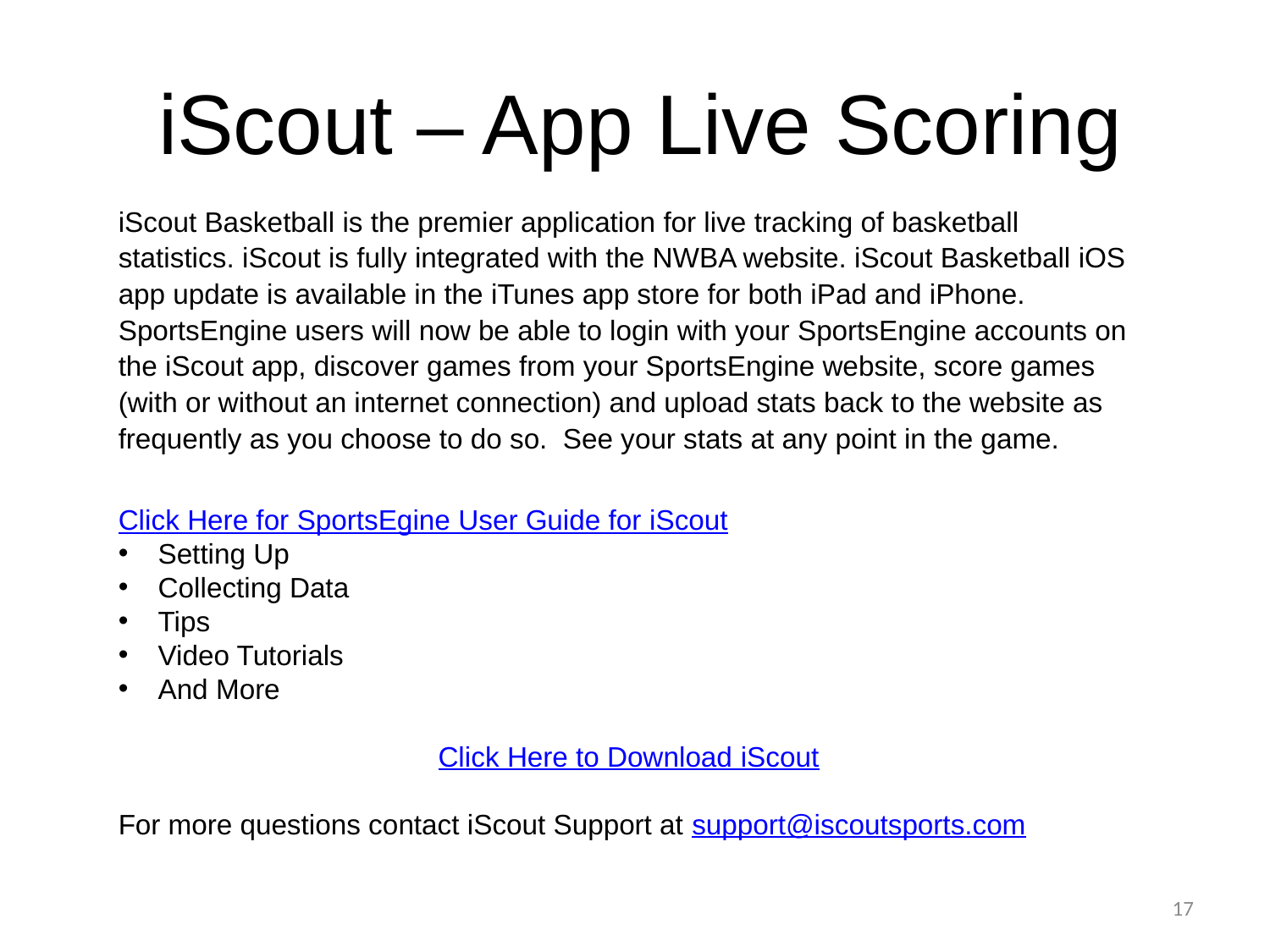

iScout – App Live Scoring
iScout Basketball is the premier application for live tracking of basketball statistics. iScout is fully integrated with the NWBA website. iScout Basketball iOS app update is available in the iTunes app store for both iPad and iPhone. SportsEngine users will now be able to login with your SportsEngine accounts on the iScout app, discover games from your SportsEngine website, score games (with or without an internet connection) and upload stats back to the website as frequently as you choose to do so.  See your stats at any point in the game.
Click Here for SportsEgine User Guide for iScout
Setting Up
Collecting Data
Tips
Video Tutorials
And More

Click Here to Download iScout

For more questions contact iScout Support at support@iscoutsports.com
17